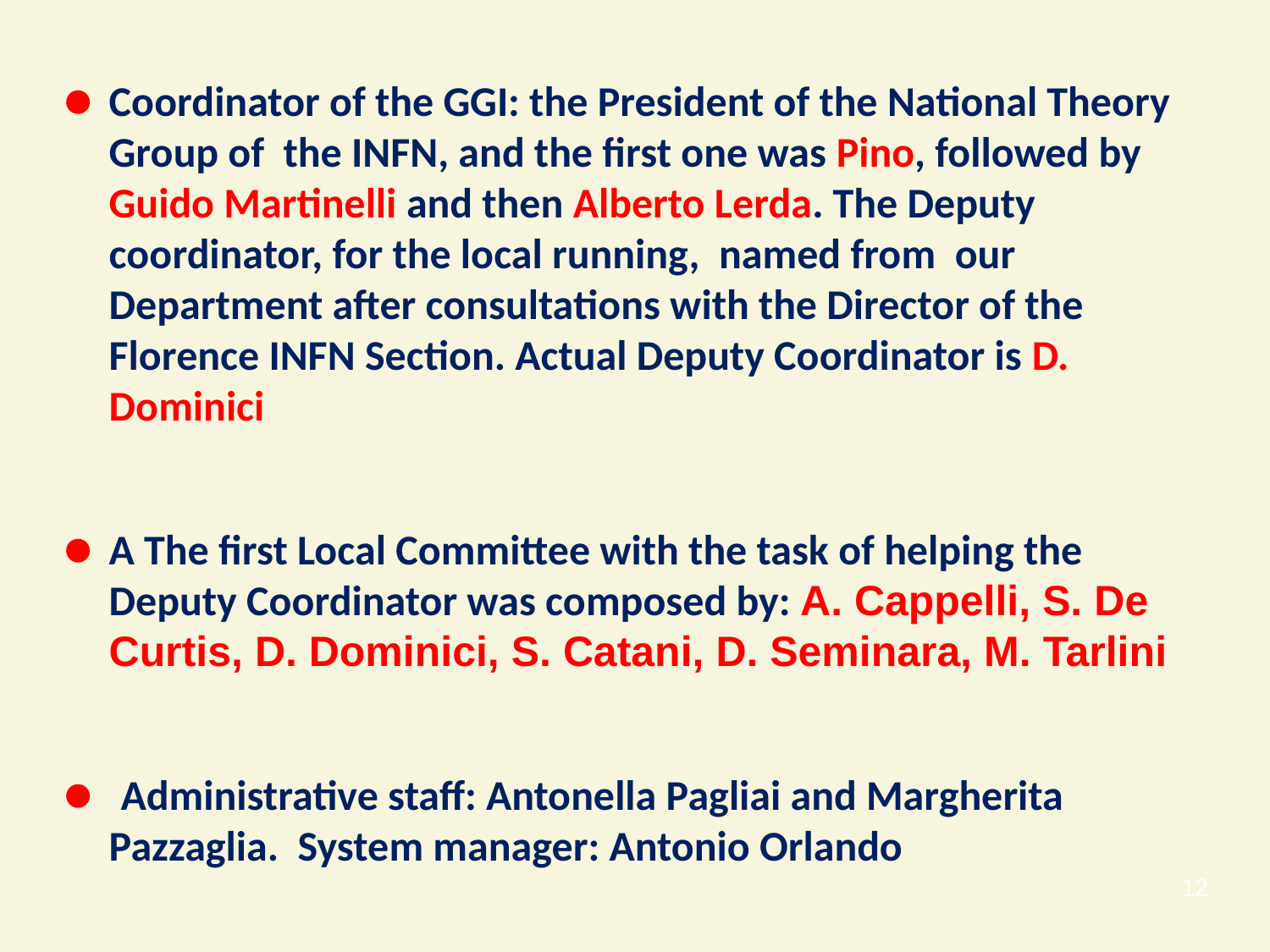

Coordinator of the GGI: the President of the National Theory Group of  the INFN, and the first one was Pino, followed by Guido Martinelli and then Alberto Lerda. The Deputy coordinator, for the local running,  named from  our Department after consultations with the Director of the Florence INFN Section. Actual Deputy Coordinator is D. Dominici

A The first Local Committee with the task of helping the Deputy Coordinator was composed by: A. Cappelli, S. De Curtis, D. Dominici, S. Catani, D. Seminara, M. Tarlini

 Administrative staff: Antonella Pagliai and Margherita Pazzaglia.  System manager: Antonio Orlando
12